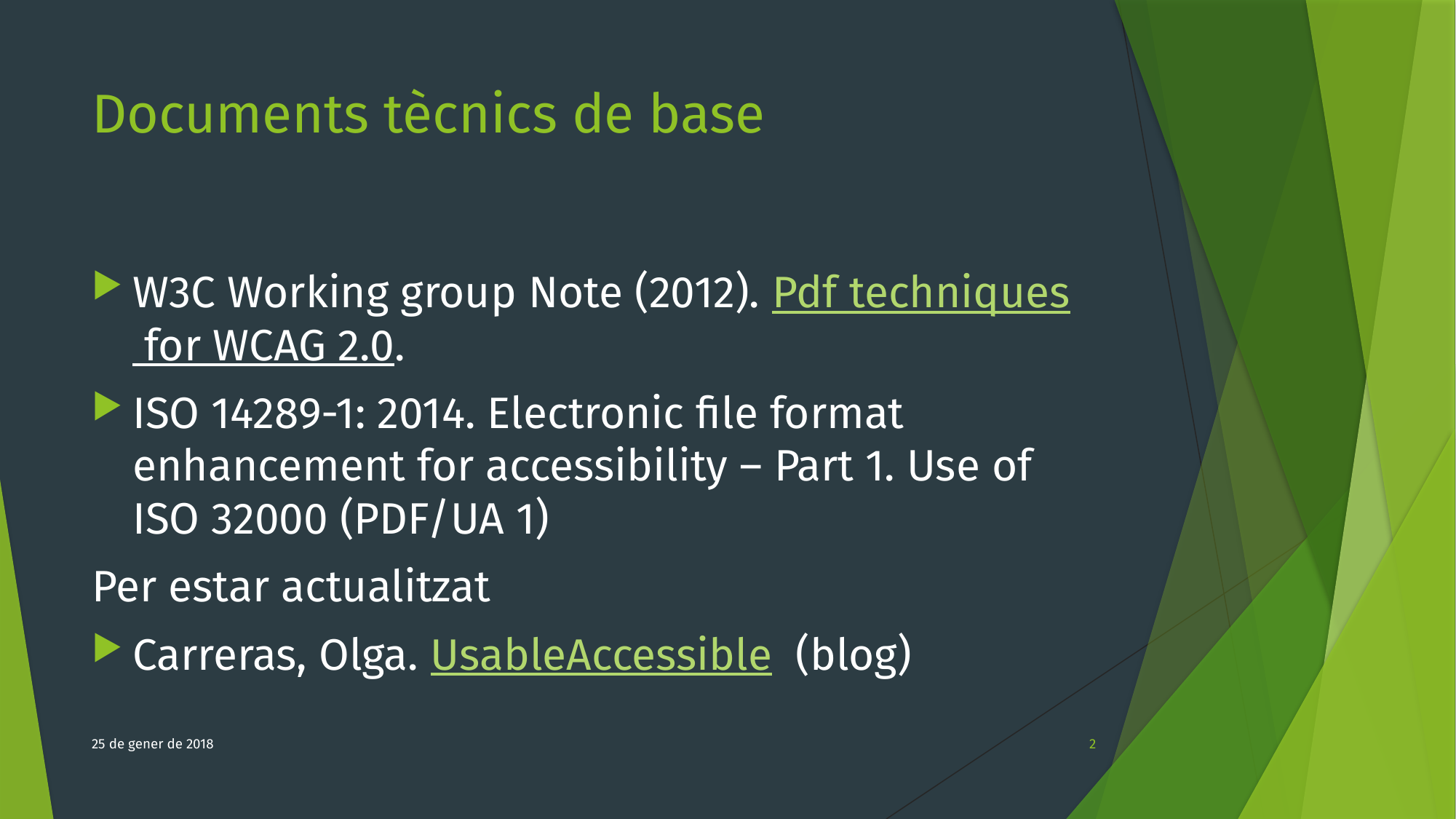

# Documents tècnics de base
W3C Working group Note (2012). Pdf techniques for WCAG 2.0.
ISO 14289-1: 2014. Electronic file format enhancement for accessibility – Part 1. Use of ISO 32000 (PDF/UA 1)
Per estar actualitzat
Carreras, Olga. UsableAccessible  (blog)

25 de gener de 2018
2